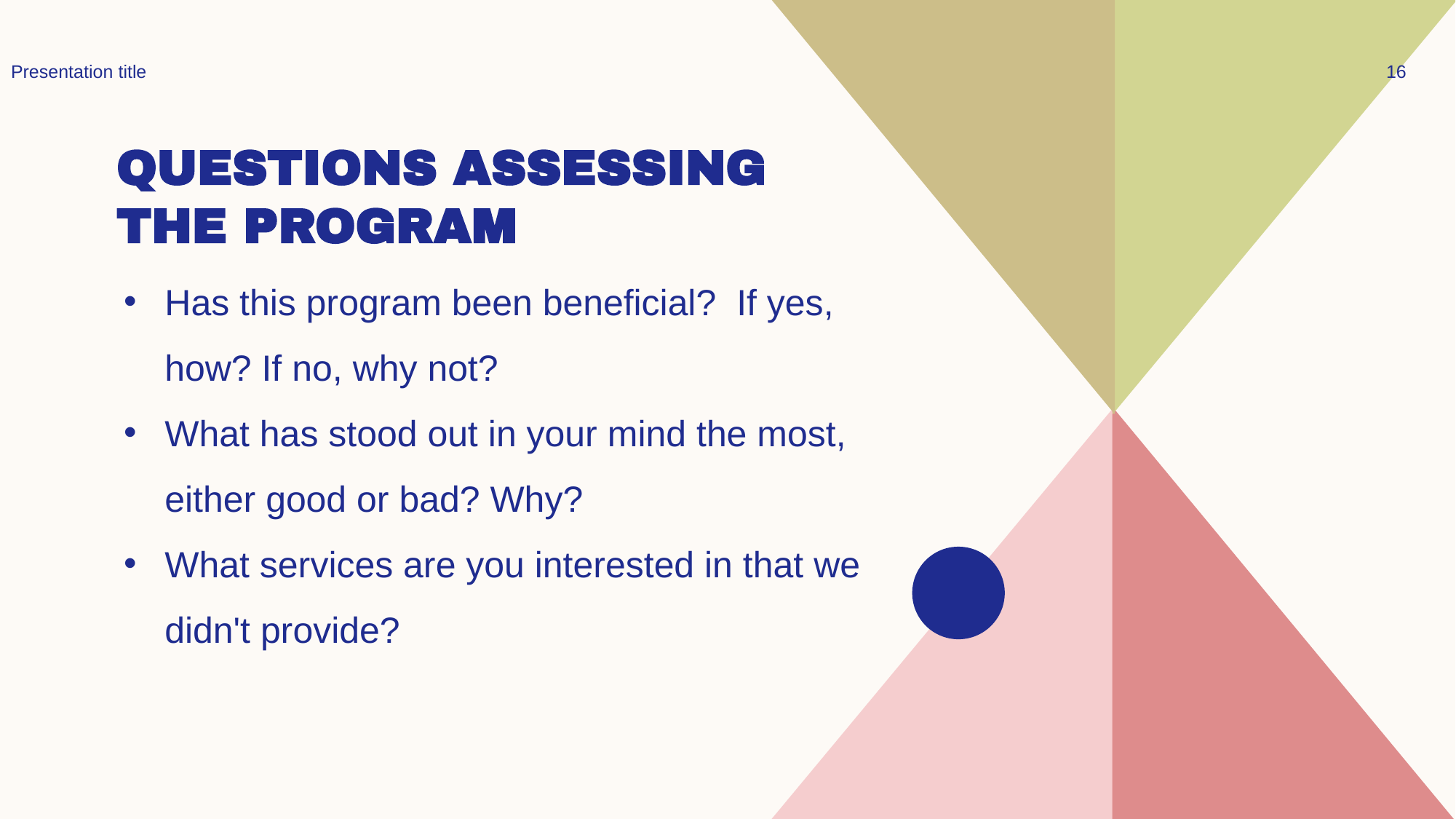

Presentation title
16
# Questions assessing the program
Has this program been beneficial?  If yes, how? If no, why not?
What has stood out in your mind the most, either good or bad? Why?
What services are you interested in that we didn't provide?